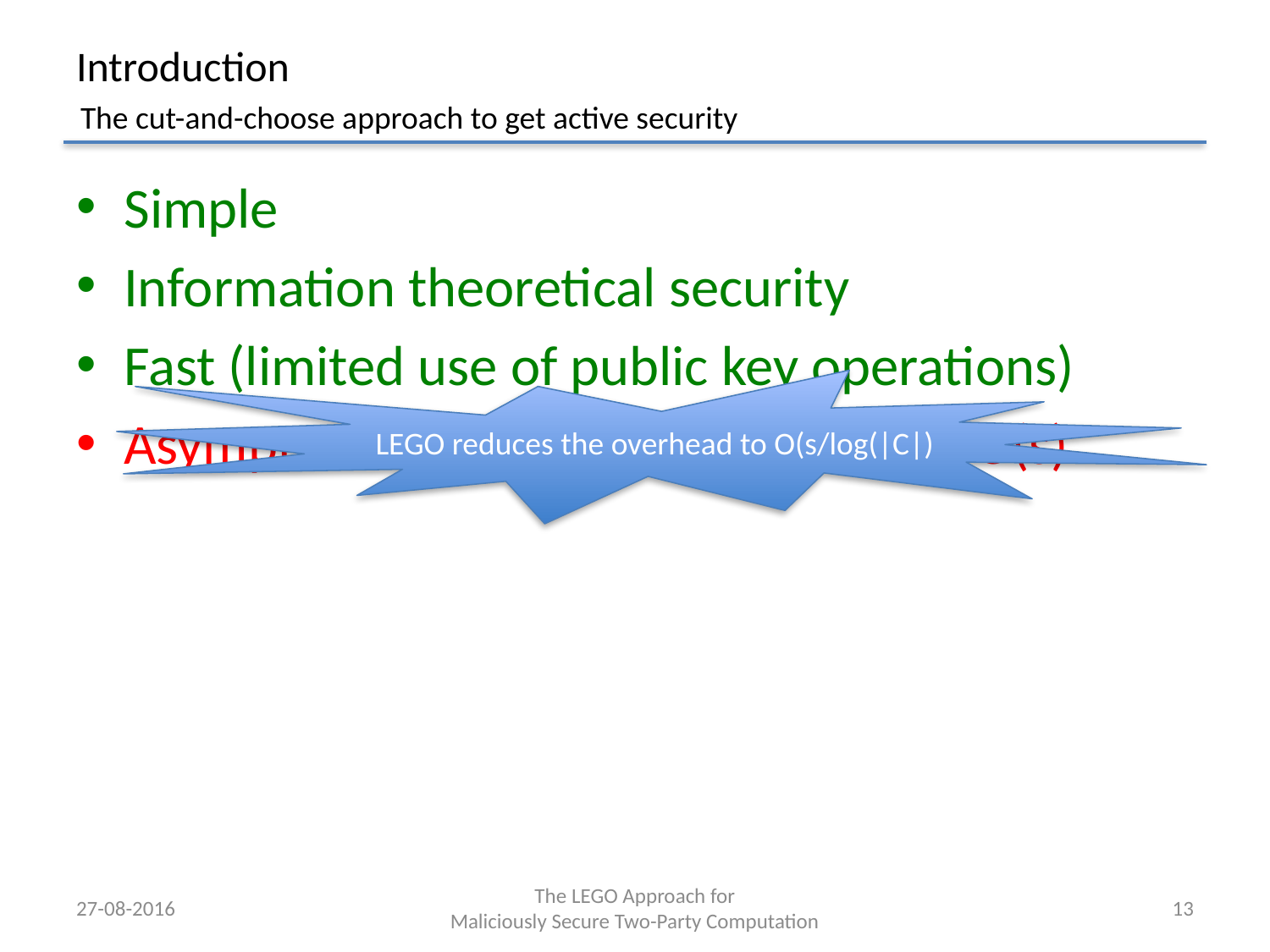

# Introduction
The cut-and-choose approach to get active security
Simple
Information theoretical security
Fast (limited use of public key operations)
Asymptotic increase in complexity of O(s)
LEGO reduces the overhead to O(s/log(|C|)
Original LEGO [NO09] needs public key operations for each gate
27-08-2016
The LEGO Approach for
Maliciously Secure Two-Party Computation
13